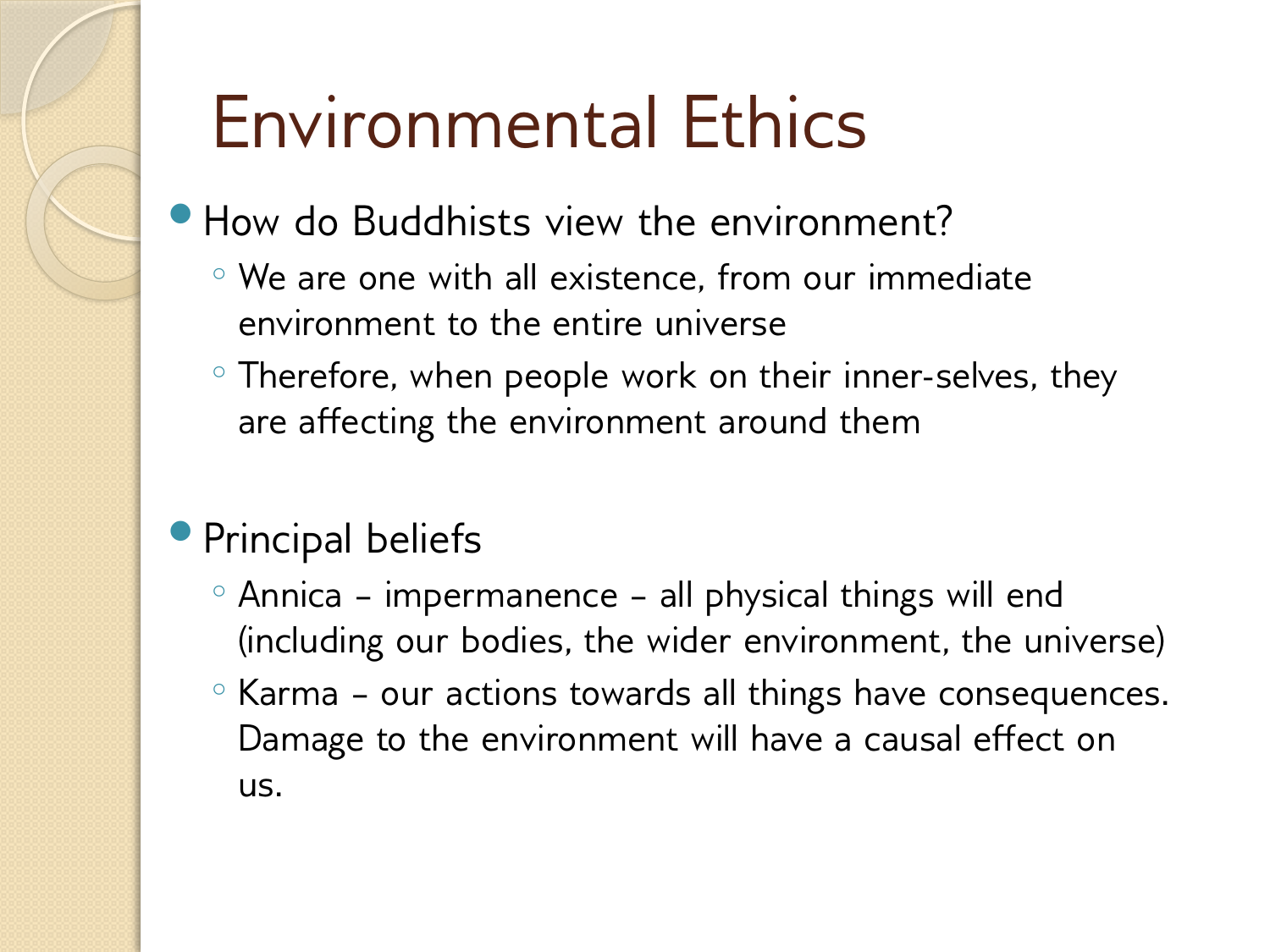

# Environmental Ethics
How do Buddhists view the environment?
We are one with all existence, from our immediate environment to the entire universe
Therefore, when people work on their inner-selves, they are affecting the environment around them

Principal beliefs
Annica – impermanence – all physical things will end (including our bodies, the wider environment, the universe)
Karma – our actions towards all things have consequences. Damage to the environment will have a causal effect on us.